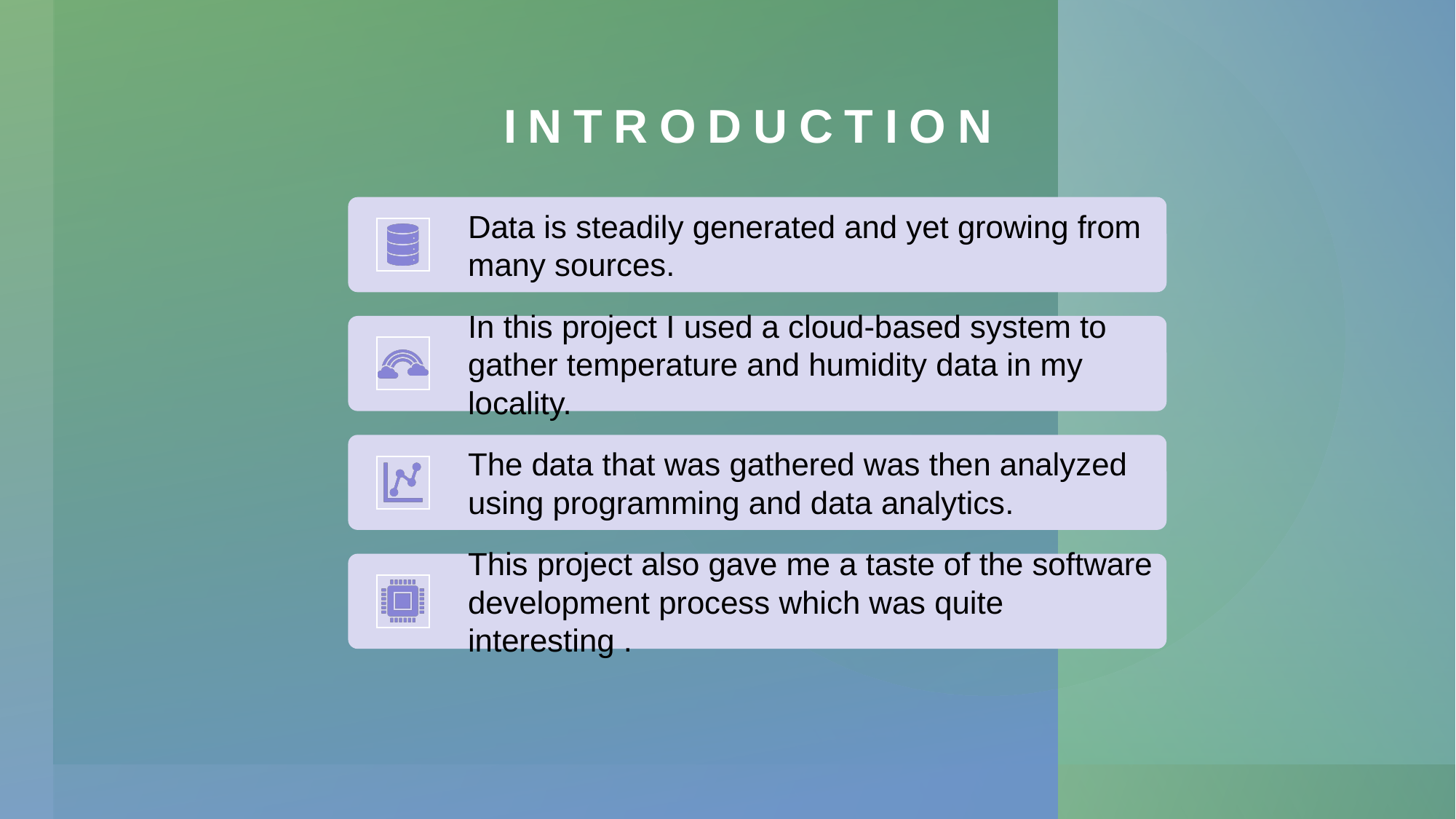

# Introduction
Data is steadily generated and yet growing from many sources.
In this project I used a cloud-based system to gather temperature and humidity data in my locality.
The data that was gathered was then analyzed using programming and data analytics.
This project also gave me a taste of the software development process which was quite interesting .